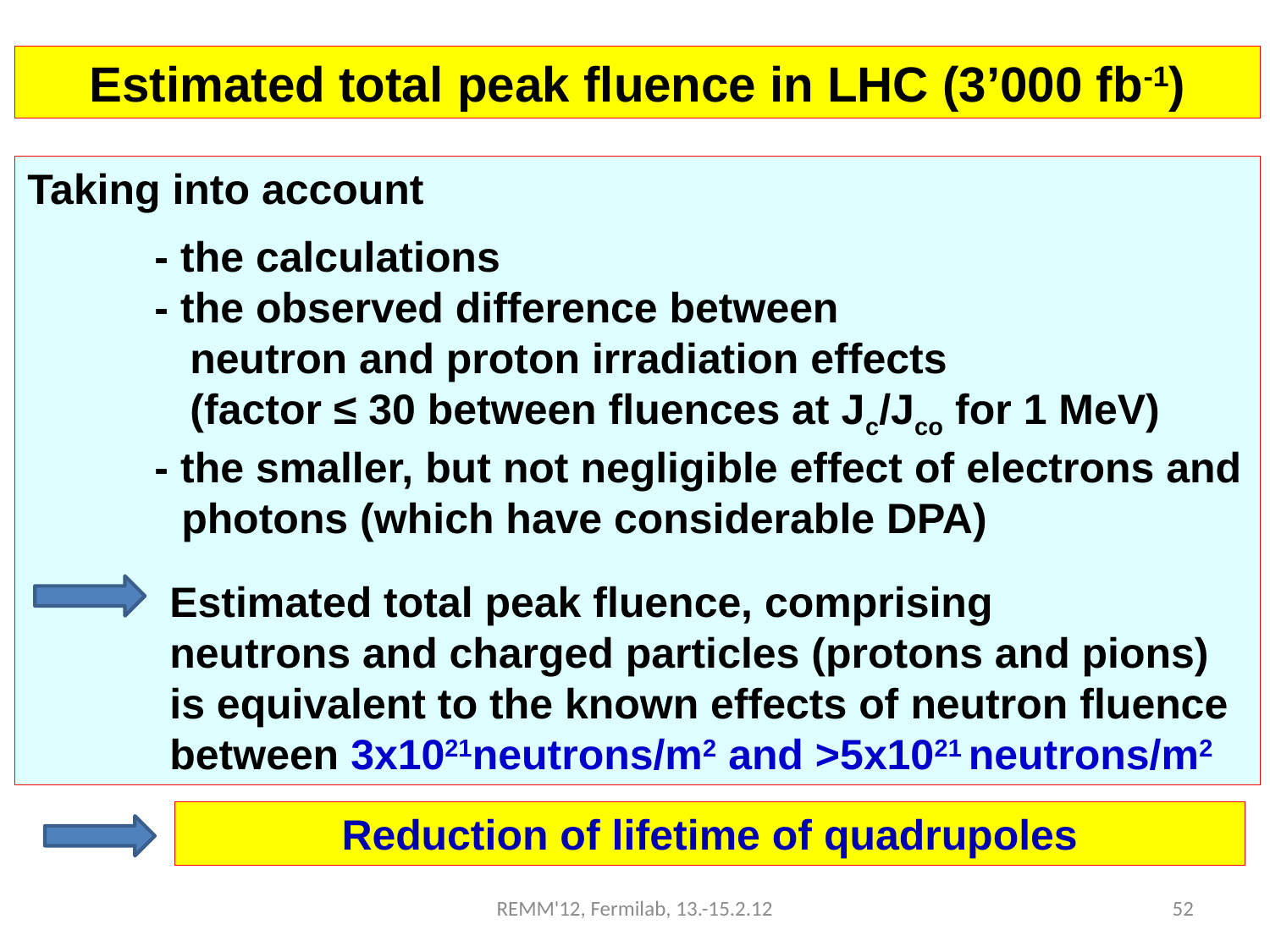

Estimated total peak fluence in LHC (3’000 fb-1)
Taking into account

	- the calculations
	- the observed difference between
	   neutron and proton irradiation effects
	   (factor ≤ 30 between fluences at Jc/Jco for 1 MeV)
	- the smaller, but not negligible effect of electrons and
             photons (which have considerable DPA)

            Estimated total peak fluence, comprising
            neutrons and charged particles (protons and pions)
            is equivalent to the known effects of neutron fluence
            between 3x1021neutrons/m2 and >5x1021 neutrons/m2

Reduction of lifetime of quadrupoles

REMM'12, Fermilab, 13.-15.2.12
52